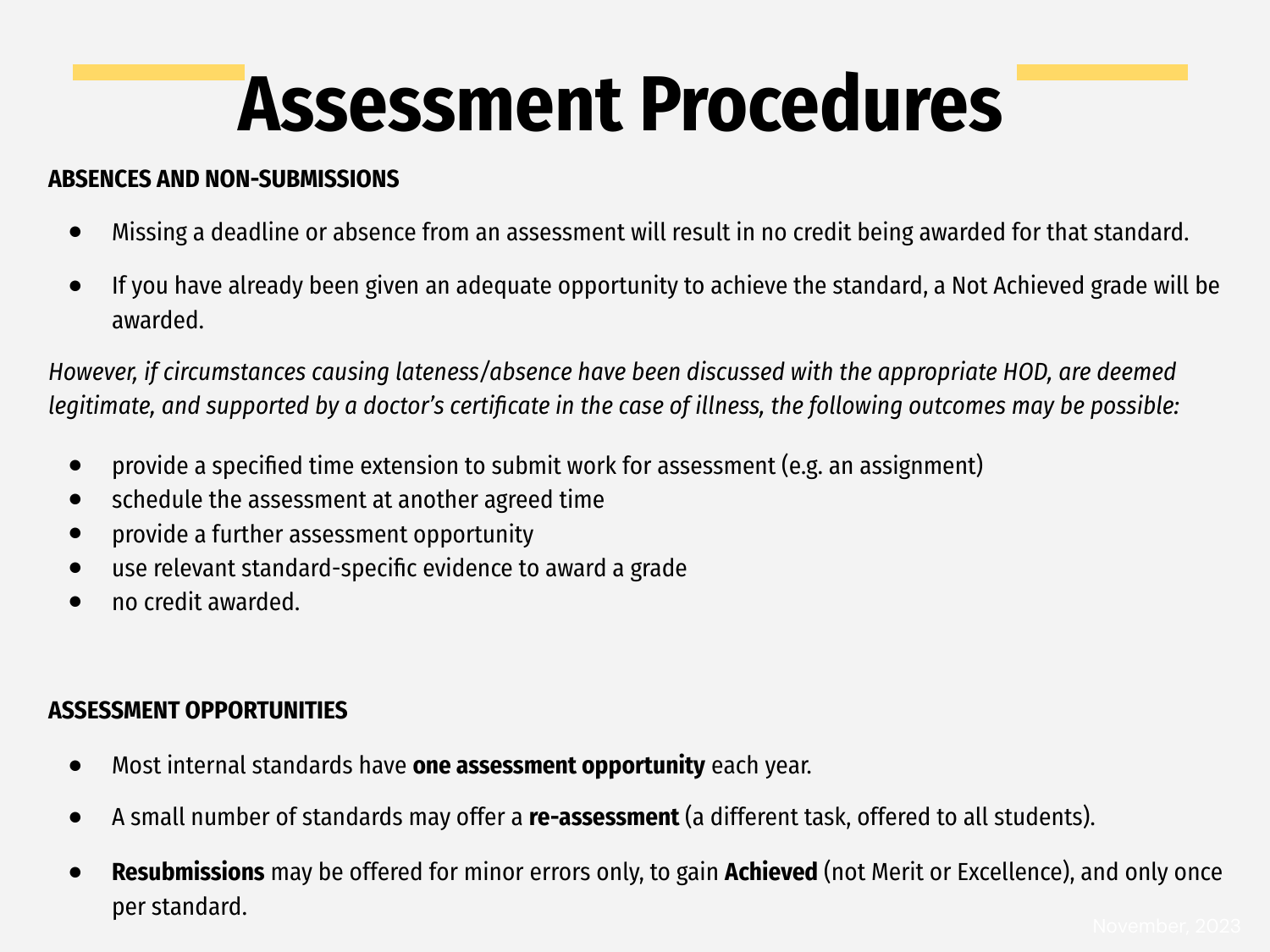

# Assessment Procedures

ABSENCES AND NON-SUBMISSIONS
Missing a deadline or absence from an assessment will result in no credit being awarded for that standard.
If you have already been given an adequate opportunity to achieve the standard, a Not Achieved grade will be awarded.
However, if circumstances causing lateness/absence have been discussed with the appropriate HOD, are deemed legitimate, and supported by a doctor’s certificate in the case of illness, the following outcomes may be possible:
provide a specified time extension to submit work for assessment (e.g. an assignment)
schedule the assessment at another agreed time
provide a further assessment opportunity
use relevant standard-specific evidence to award a grade
no credit awarded.

ASSESSMENT OPPORTUNITIES
Most internal standards have one assessment opportunity each year.
A small number of standards may offer a re-assessment (a different task, offered to all students).
Resubmissions may be offered for minor errors only, to gain Achieved (not Merit or Excellence), and only once per standard.

November, 2023